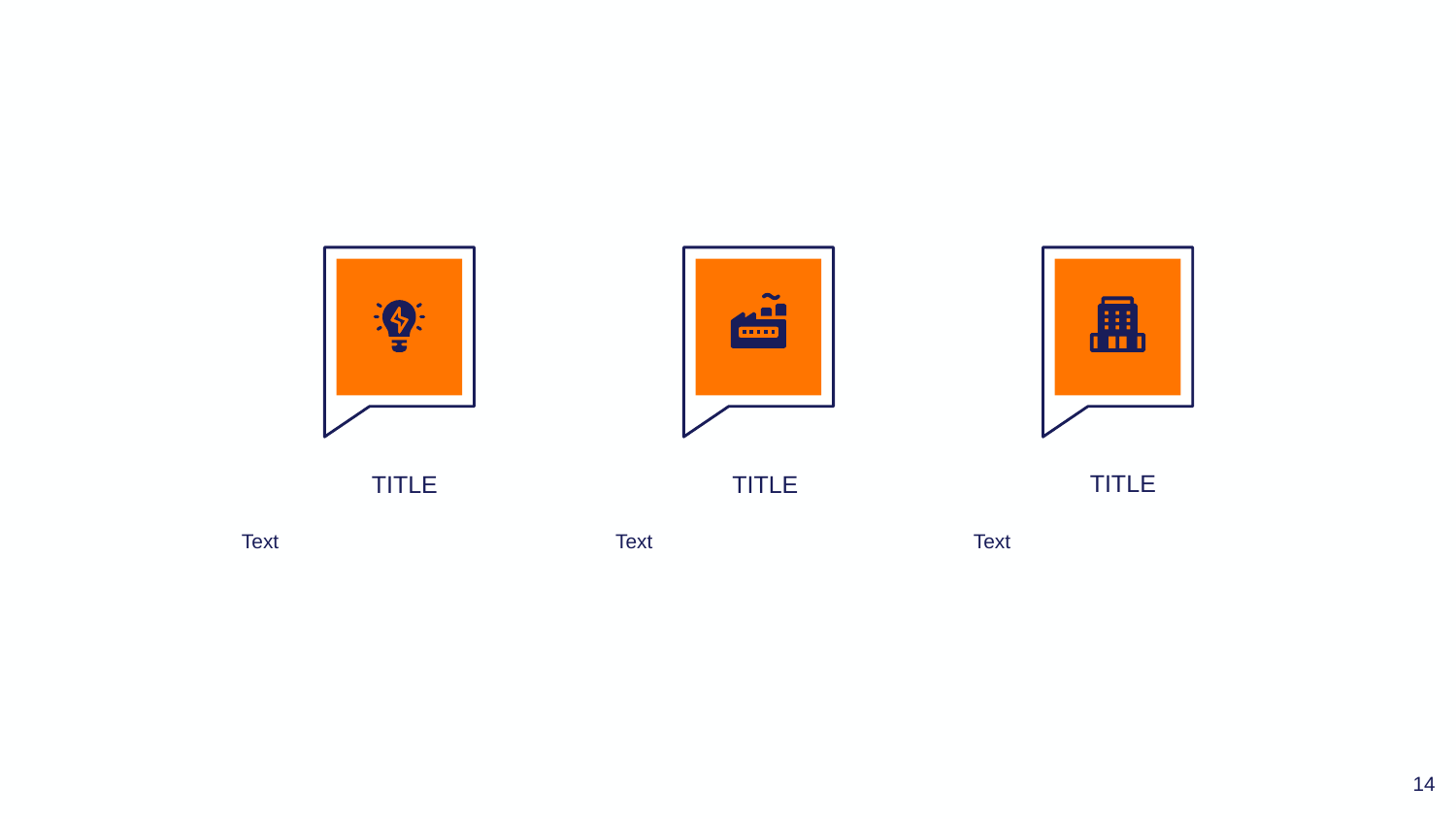

TITLE
TITLE
TITLE
Text

Text
Text

14